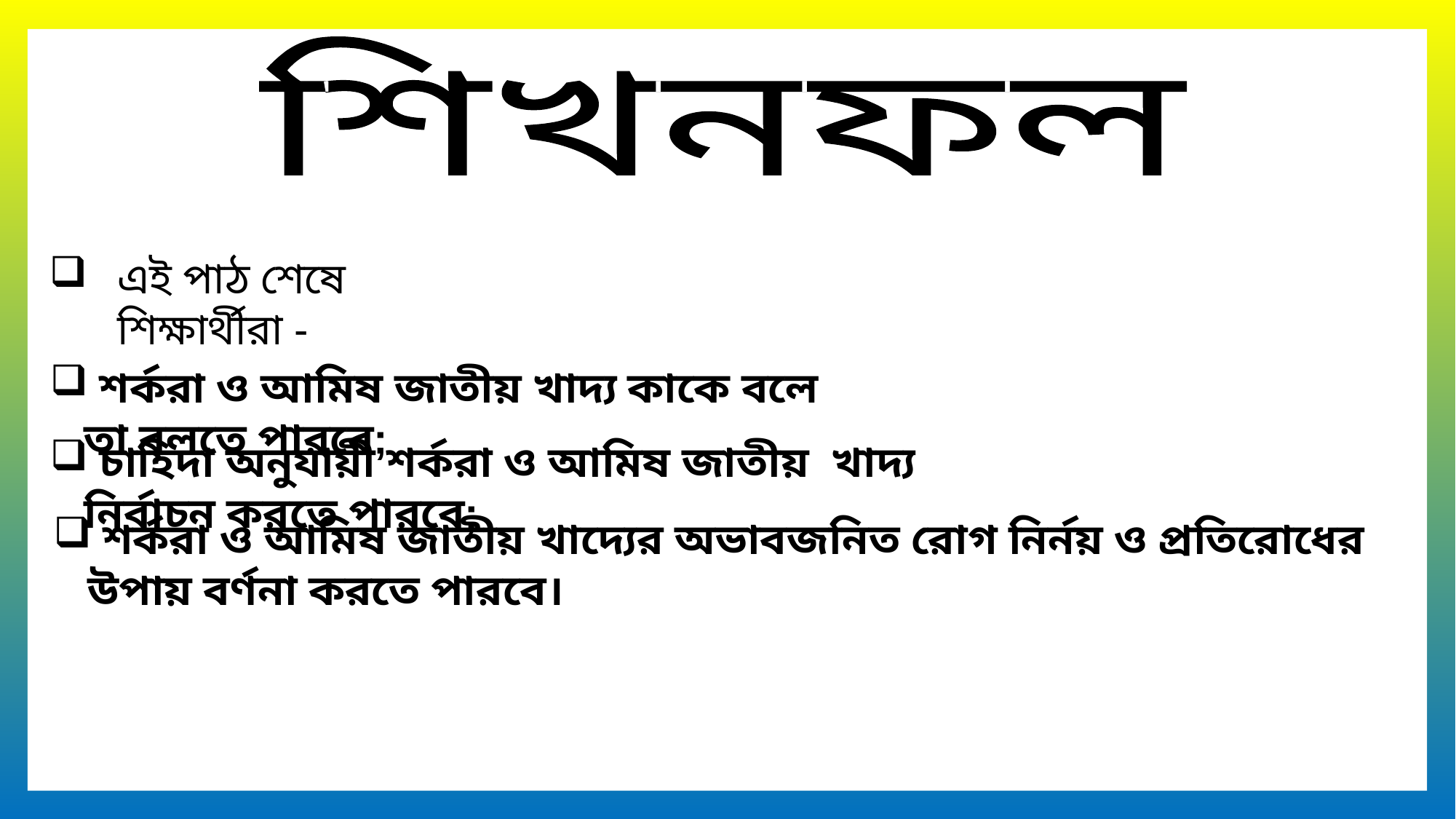

শিখনফল
এই পাঠ শেষে শিক্ষার্থীরা -
 শর্করা ও আমিষ জাতীয় খাদ্য কাকে বলে তা বলতে পারবে;
 চাহিদা অনুযায়ী শর্করা ও আমিষ জাতীয়  খাদ্য নির্বাচন করতে পারবে;
 শর্করা ও আমিষ জাতীয় খাদ্যের অভাবজনিত রোগ নির্নয় ও প্রতিরোধের উপায় বর্ণনা করতে পারবে।